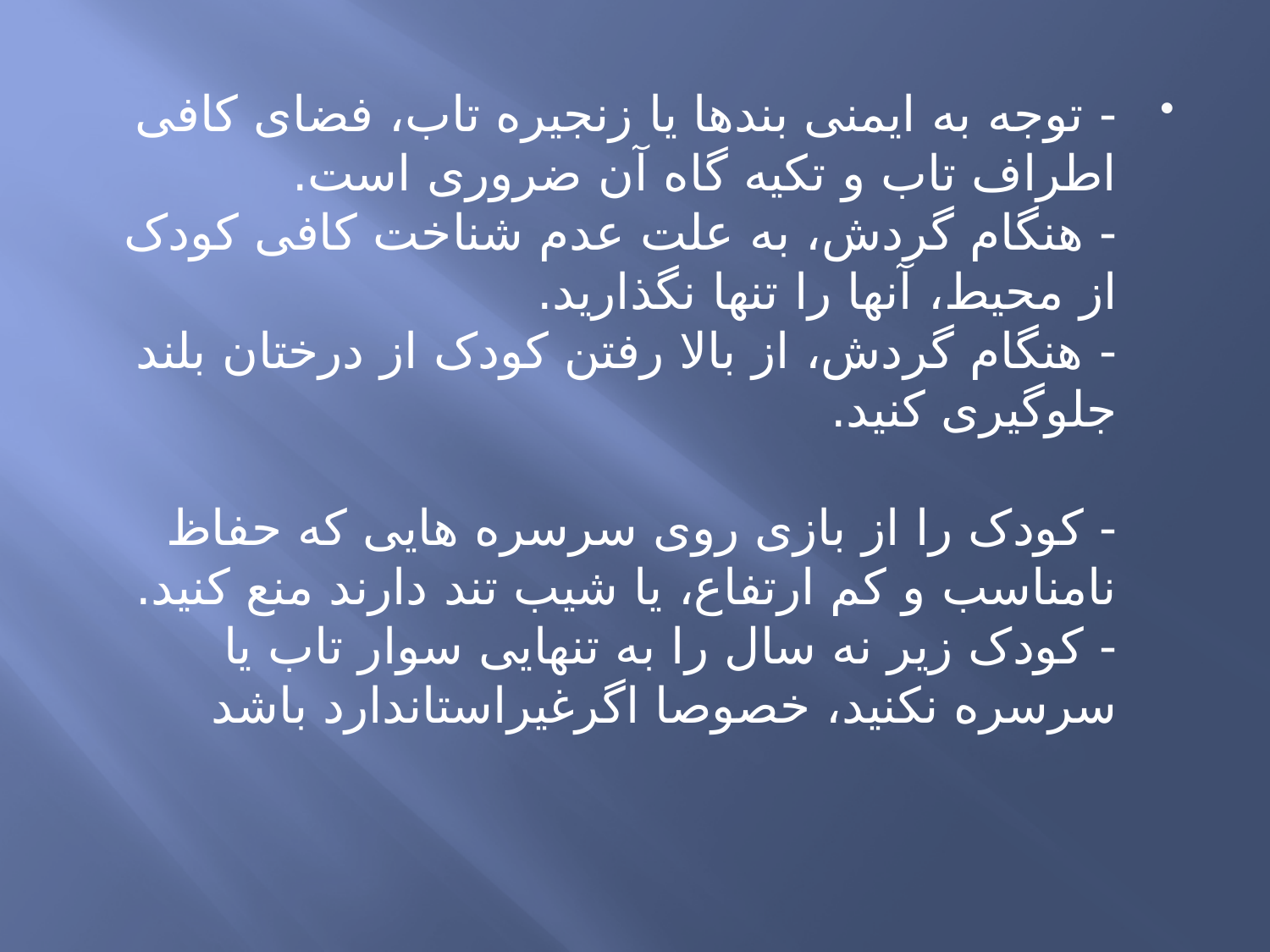

- توجه به ایمنی بندها یا زنجیره تاب، فضای کافی اطراف تاب و تکیه گاه آن ضروری است.
- هنگام گردش، به علت عدم شناخت کافی کودک از محیط، آنها را تنها نگذارید.
- هنگام گردش، از بالا رفتن کودک از درختان بلند جلوگیری کنید.
- کودک را از بازی روی سرسره هایی که حفاظ نامناسب و کم ارتفاع، یا شیب تند دارند منع کنید.
- کودک زیر نه سال را به تنهایی سوار تاب یا سرسره نکنید، خصوصا اگرغیراستاندارد باشد